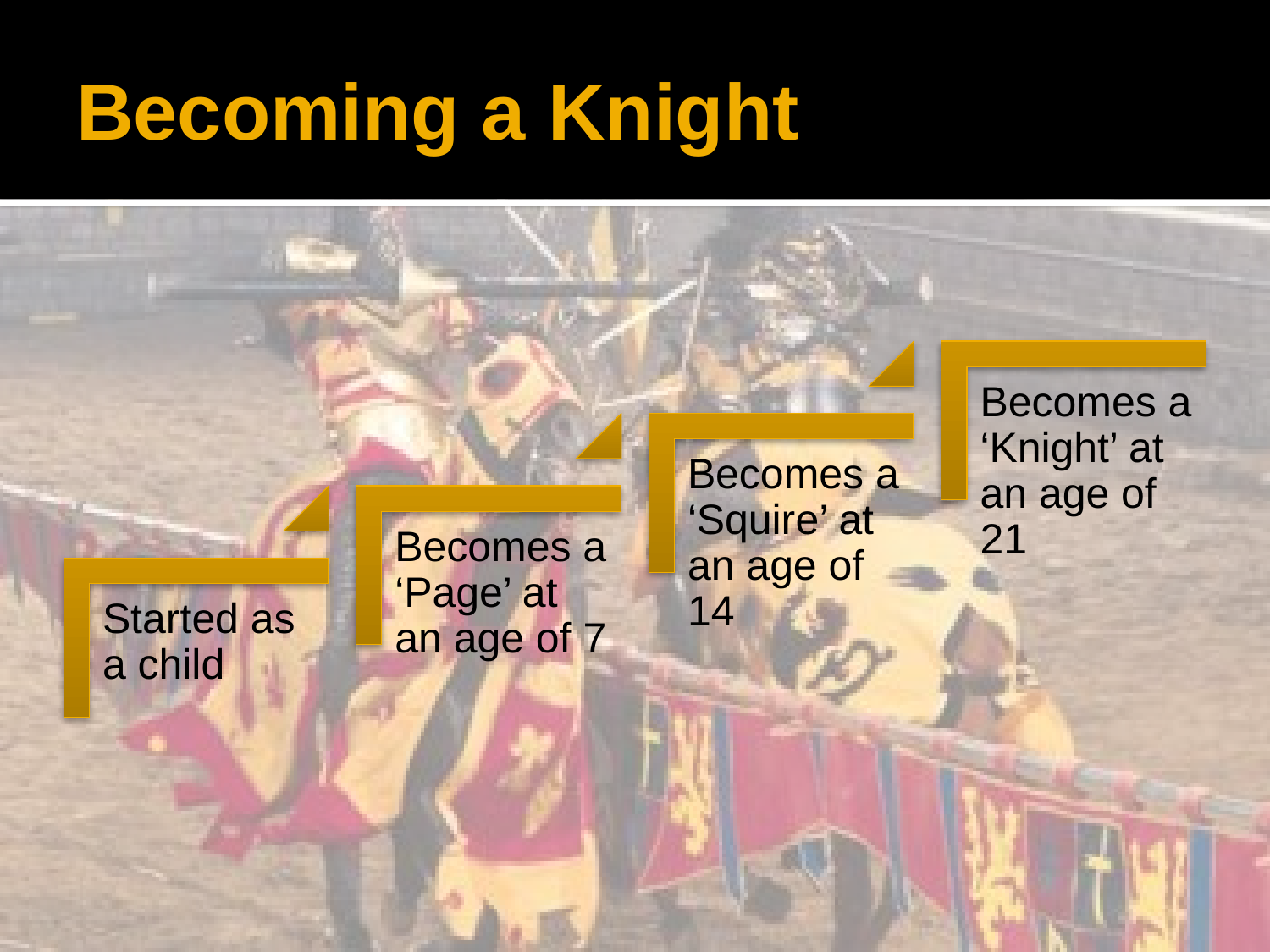

# Becoming a Knight
Started as a child
Becomes a ‘Page’ at an age of 7
Becomes a ‘Squire’ at an age of 14
Becomes a ‘Knight’ at an age of 21